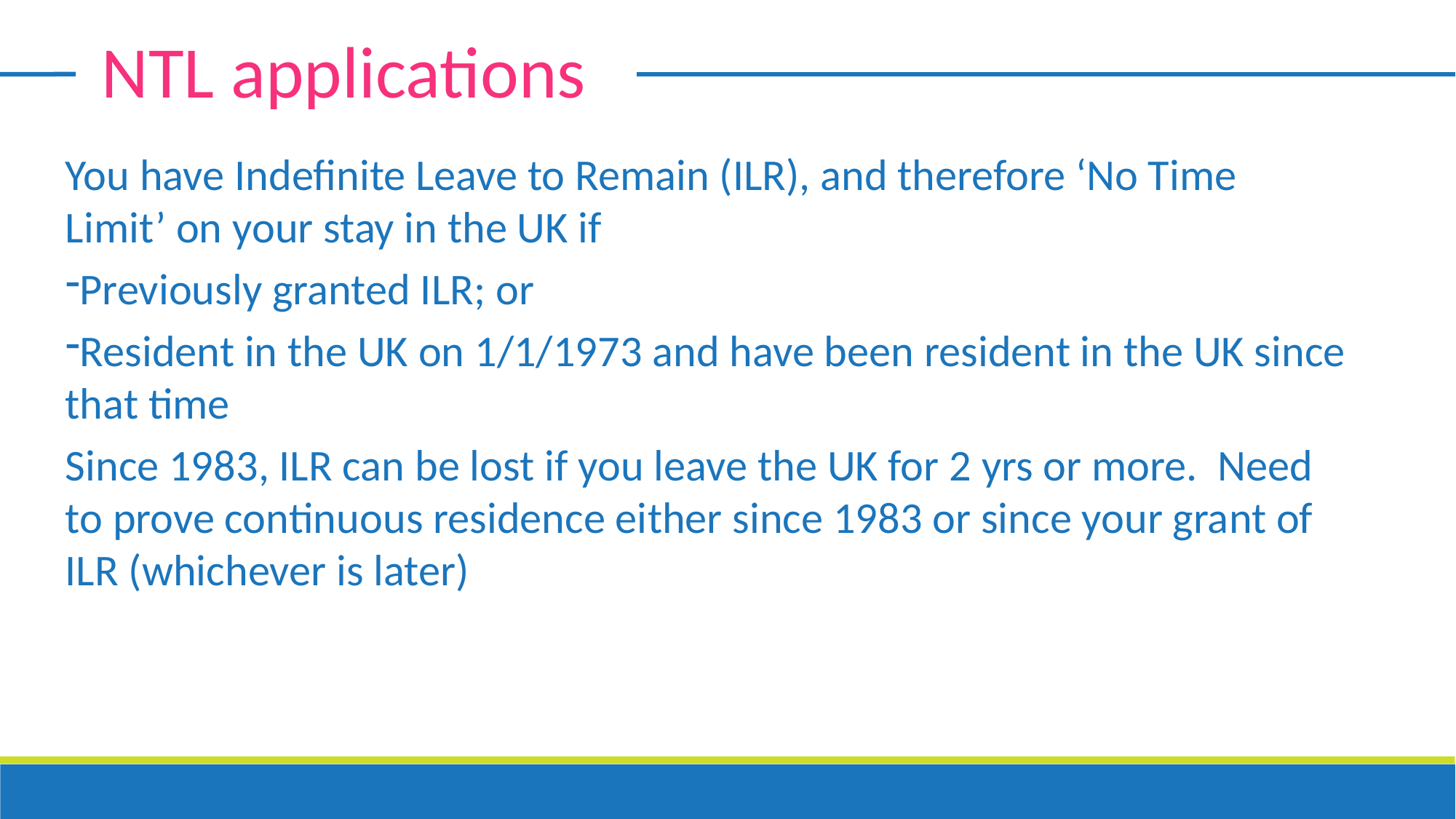

NTL applications
You have Indefinite Leave to Remain (ILR), and therefore ‘No Time Limit’ on your stay in the UK if
Previously granted ILR; or
Resident in the UK on 1/1/1973 and have been resident in the UK since that time
Since 1983, ILR can be lost if you leave the UK for 2 yrs or more.  Need to prove continuous residence either since 1983 or since your grant of ILR (whichever is later)